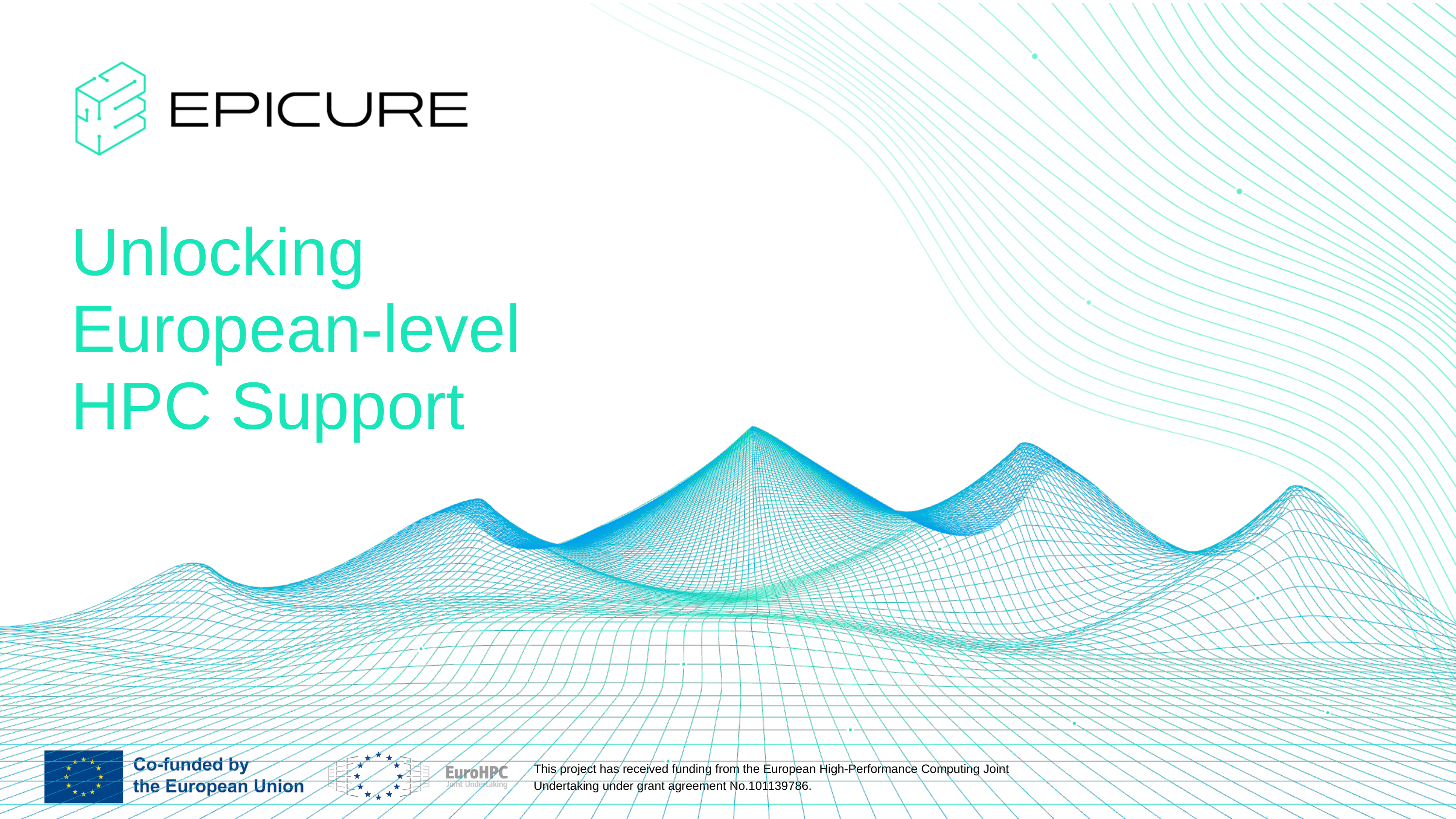

Unlocking
European-level
HPC Support

This project has received funding from the European High-Performance Computing Joint Undertaking under grant agreement No.101139786.